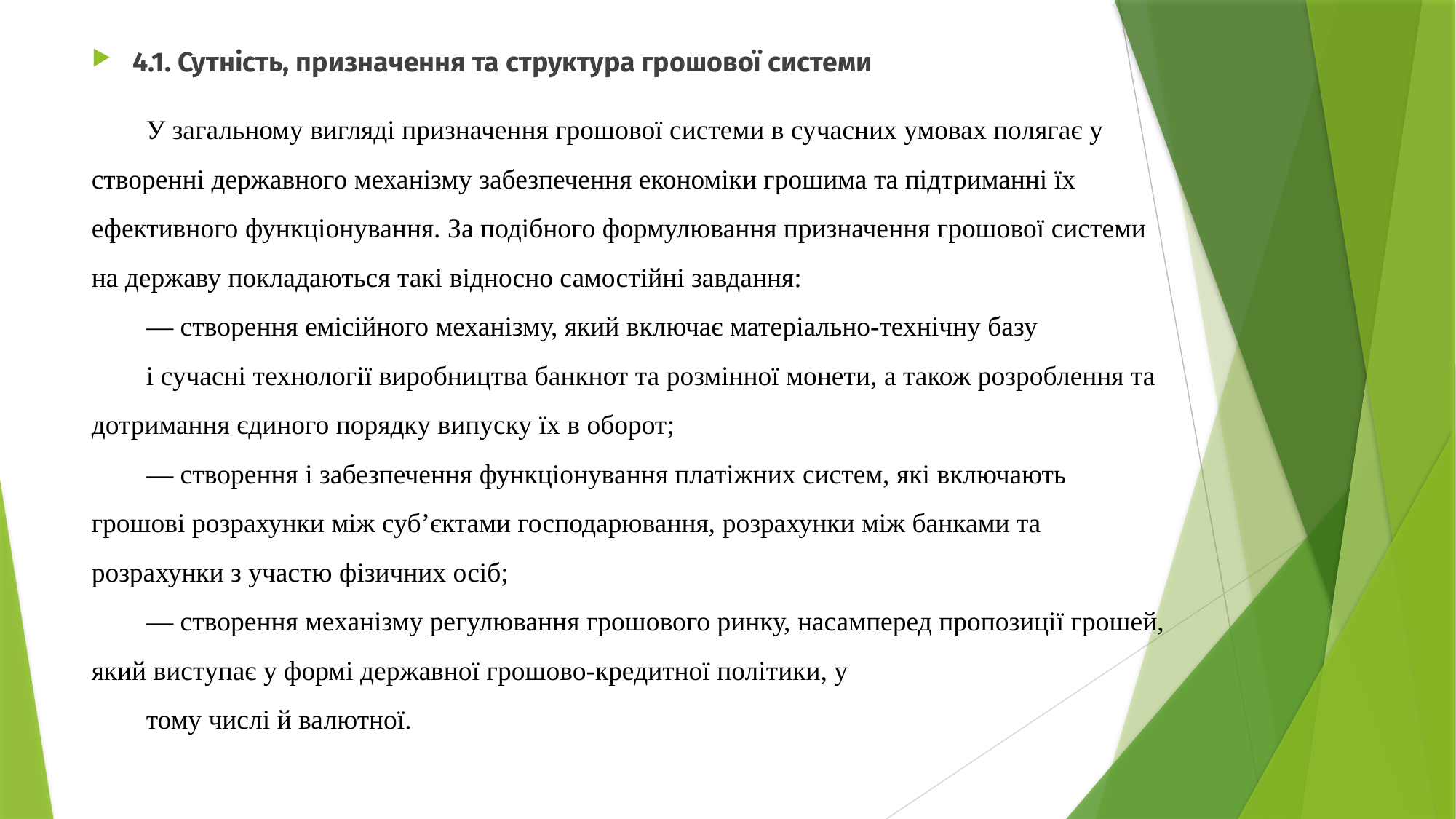

4.1. Сутність, призначення та структура грошової системи

У загальному вигляді призначення грошової системи в сучасних умовах полягає у створенні державного механізму забезпечення економіки грошима та підтриманні їх ефективного функціонування. За подібного формулювання призначення грошової системи на державу покладаються такі відносно самостійні завдання:
— створення емісійного механізму, який включає матеріально-технічну базу
і сучасні технології виробництва банкнот та розмінної монети, а також розроблення та дотримання єдиного порядку випуску їх в оборот;
— створення і забезпечення функціонування платіжних систем, які включають грошові розрахунки між суб’єктами господарювання, розрахунки між банками та розрахунки з участю фізичних осіб;
— створення механізму регулювання грошового ринку, насамперед пропозиції грошей, який виступає у формі державної грошово-кредитної політики, у
тому числі й валютної.